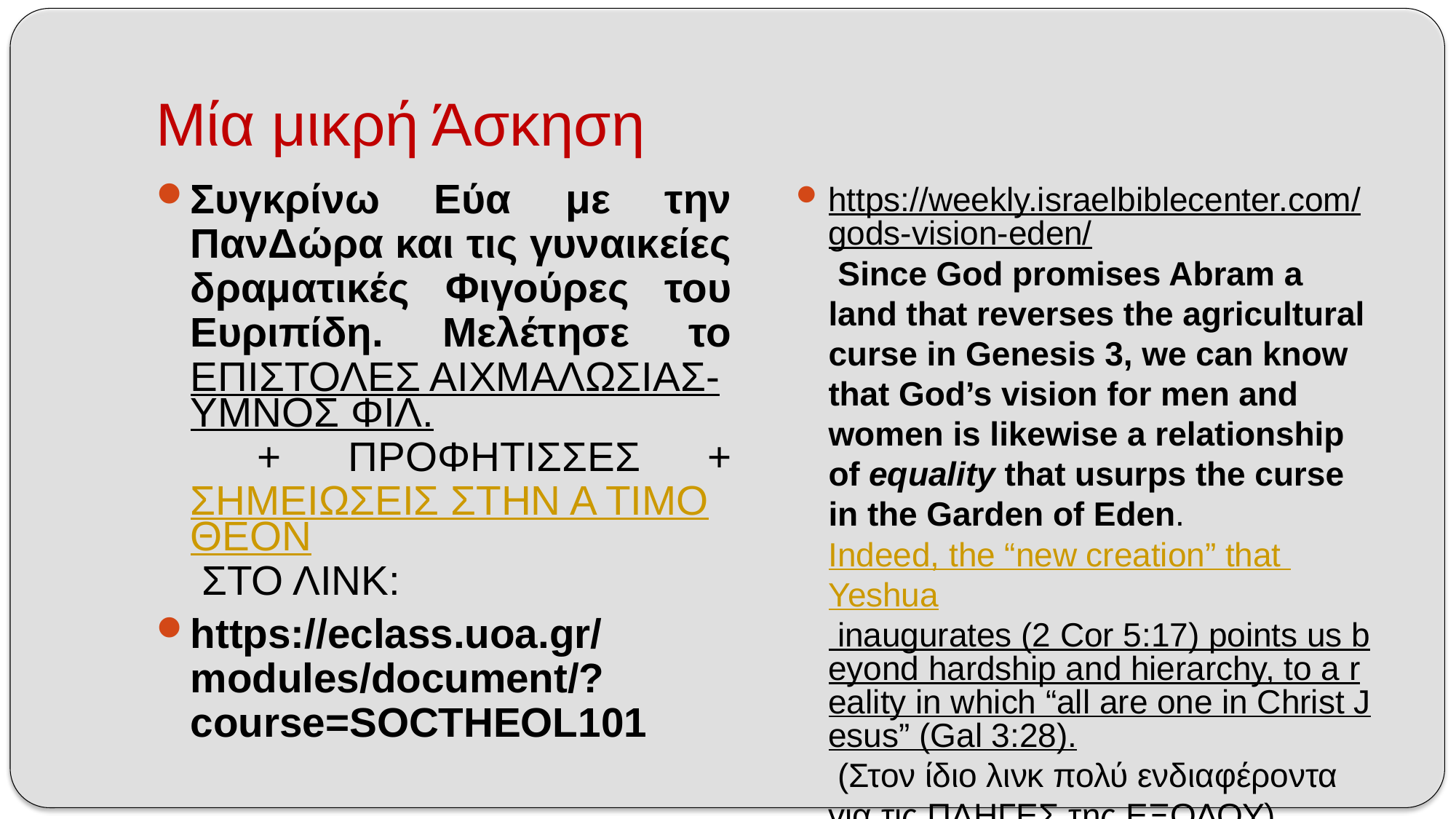

# Μία μικρή Άσκηση
Συγκρίνω Εύα με την ΠανΔώρα και τις γυναικείες δραματικές Φιγούρες του Ευριπίδη. Μελέτησε το ΕΠΙΣΤΟΛΕΣ ΑΙΧΜΑΛΩΣΙΑΣ-ΥΜΝΟΣ ΦΙΛ. + ΠΡΟΦΗΤΙΣΣΕΣ + ΣΗΜΕΙΩΣΕΙΣ ΣΤΗΝ Α ΤΙΜΟΘΕΟΝ ΣΤΟ ΛΙΝΚ:
https://eclass.uoa.gr/modules/document/?course=SOCTHEOL101

https://weekly.israelbiblecenter.com/gods-vision-eden/ Since God promises Abram a land that reverses the agricultural curse in Genesis 3, we can know that God’s vision for men and women is likewise a relationship of equality that usurps the curse in the Garden of Eden. Indeed, the “new creation” that Yeshua inaugurates (2 Cor 5:17) points us beyond hardship and hierarchy, to a reality in which “all are one in Christ Jesus” (Gal 3:28). (Στον ίδιο λινκ πολύ ενδιαφέροντα για τις ΠΛΗΓΕΣ της ΕΞΟΔΟΥ)